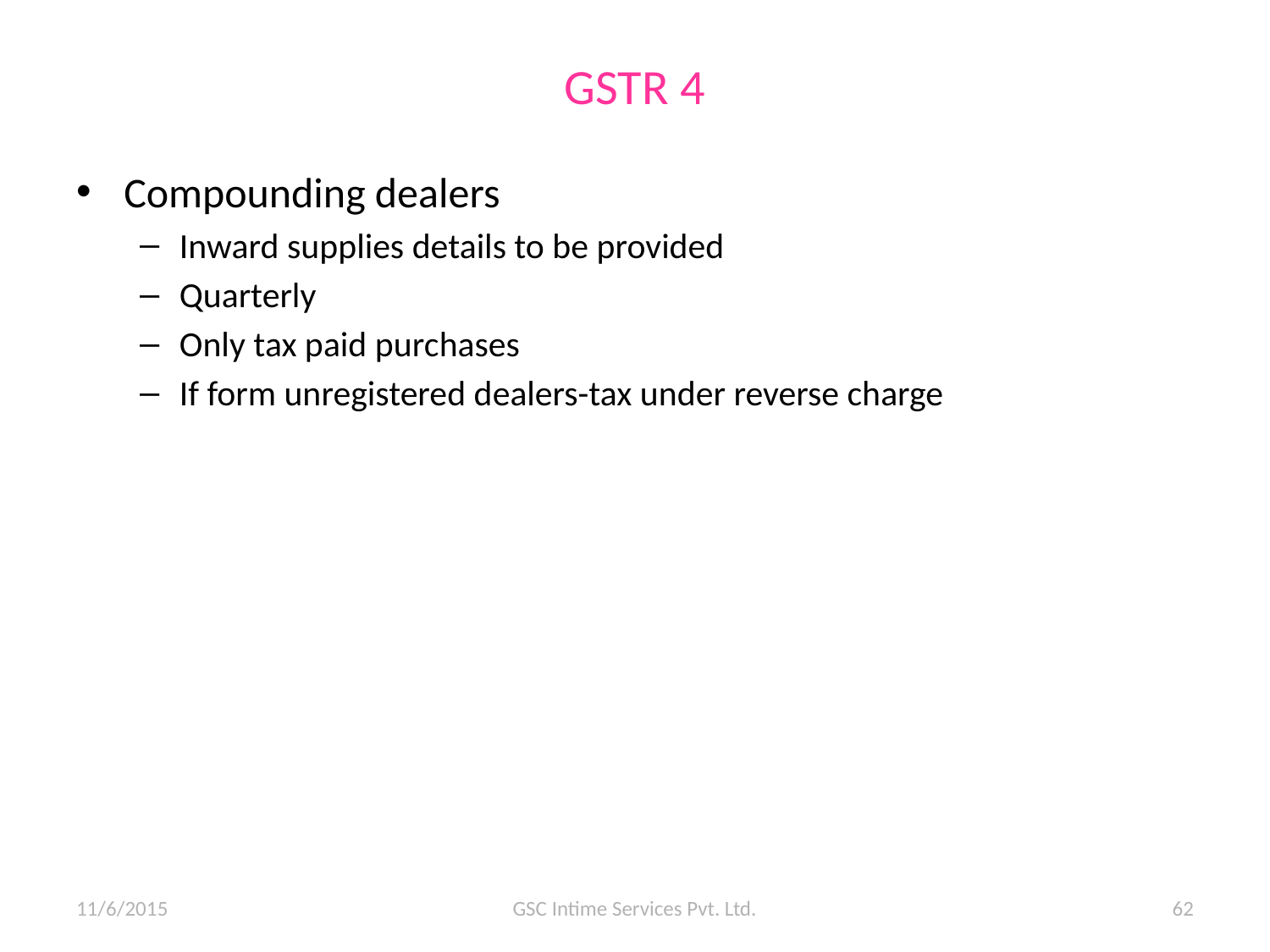

# GSTR 4
Compounding dealers
Inward supplies details to be provided
Quarterly
Only tax paid purchases
If form unregistered dealers-tax under reverse charge
11/6/2015
GSC Intime Services Pvt. Ltd.
62